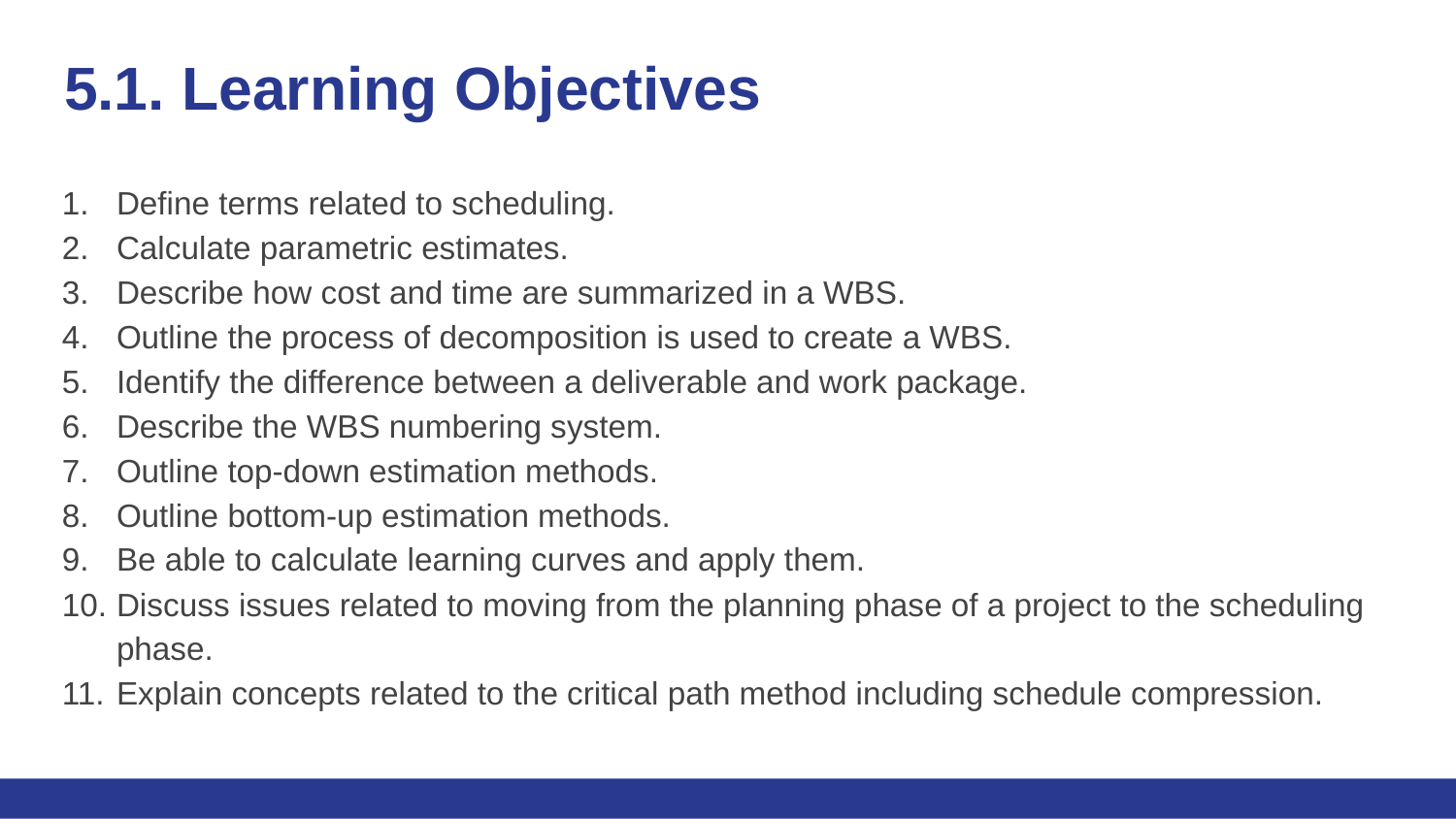

# 5.1. Learning Objectives
Define terms related to scheduling.
Calculate parametric estimates.
Describe how cost and time are summarized in a WBS.
Outline the process of decomposition is used to create a WBS.
Identify the difference between a deliverable and work package.
Describe the WBS numbering system.
Outline top-down estimation methods.
Outline bottom-up estimation methods.
Be able to calculate learning curves and apply them.
Discuss issues related to moving from the planning phase of a project to the scheduling phase.
Explain concepts related to the critical path method including schedule compression.